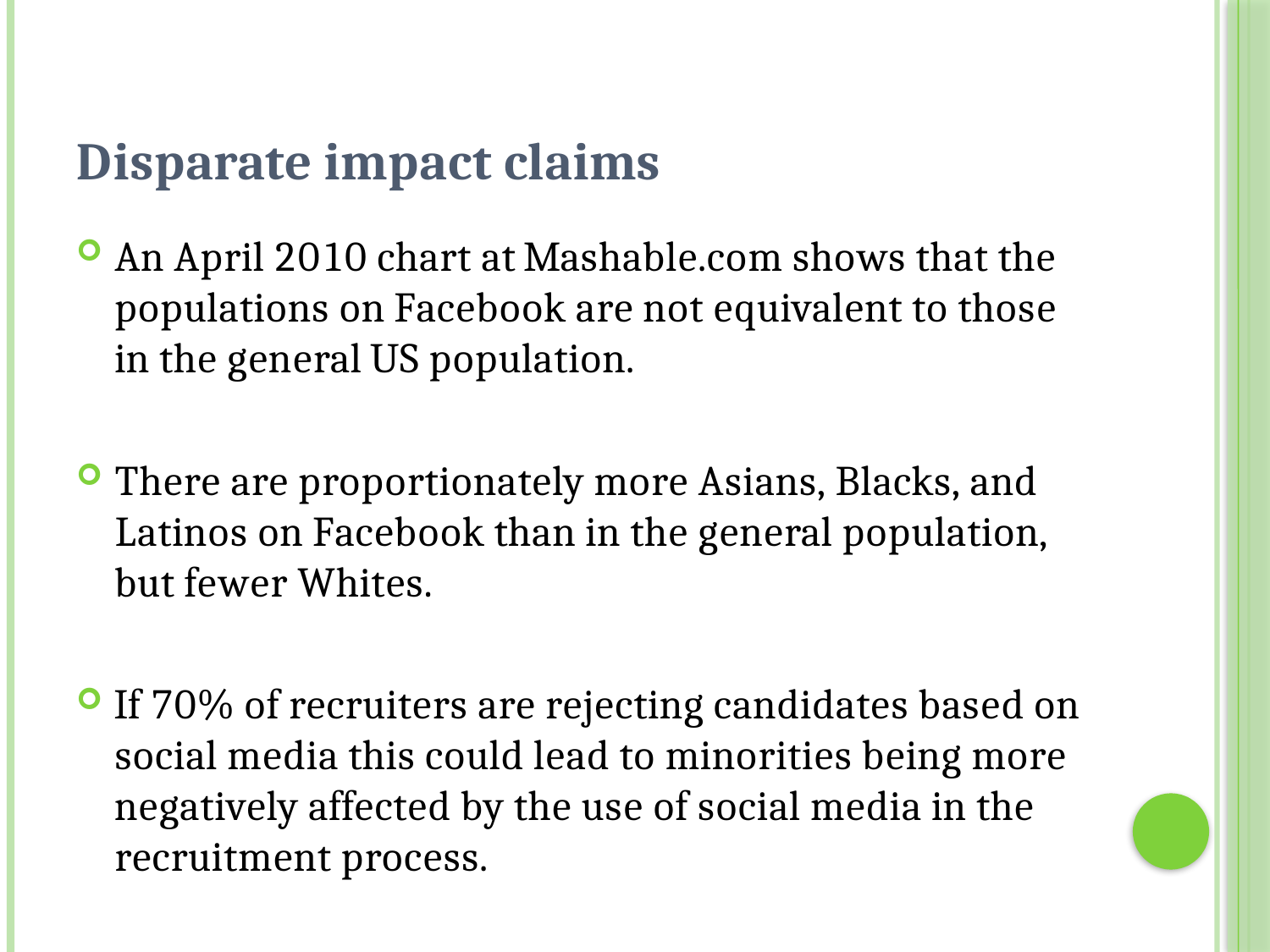

# Disparate impact claims
An April 2010 chart at Mashable.com shows that the populations on Facebook are not equivalent to those in the general US population.

There are proportionately more Asians, Blacks, and Latinos on Facebook than in the general population, but fewer Whites.

If 70% of recruiters are rejecting candidates based on social media this could lead to minorities being more negatively affected by the use of social media in the recruitment process.